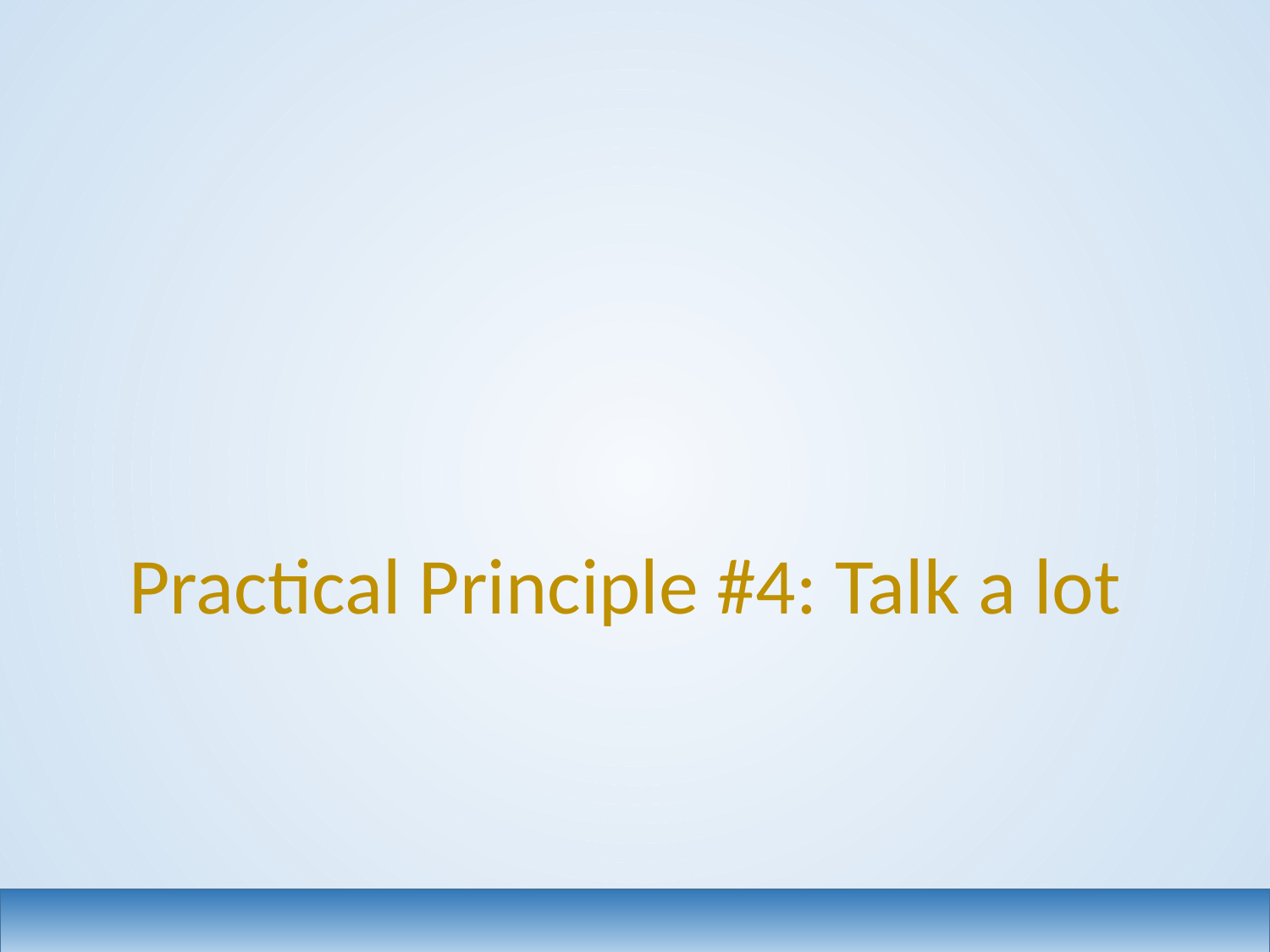

# Practical Principle #4: Talk a lot

40